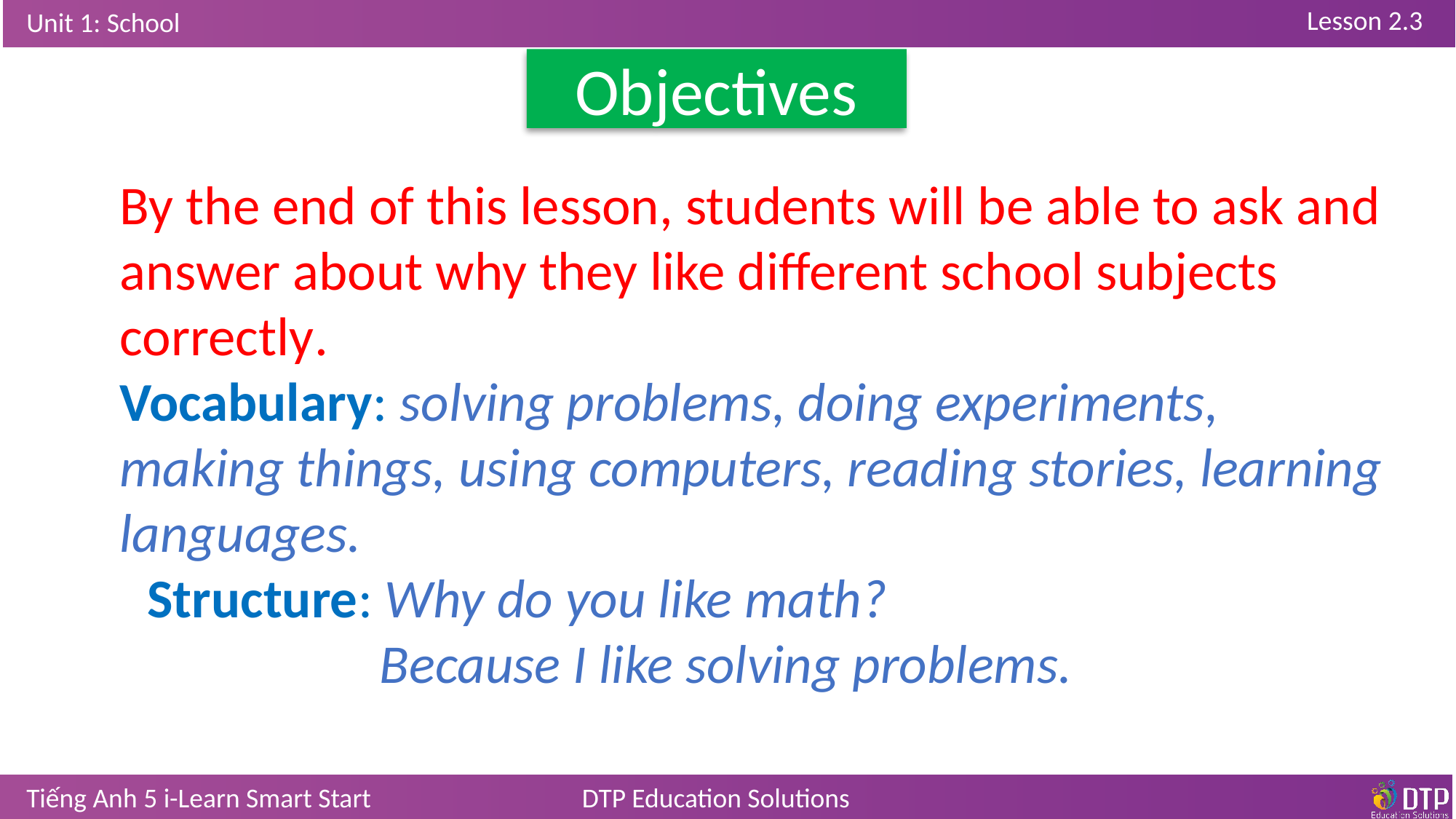

Objectives
By the end of this lesson, students will be able to ask and answer about why they like different school subjects correctly.
Vocabulary: solving problems, doing experiments, making things, using computers, reading stories, learning languages.
Structure: Why do you like math?
                     Because I like solving problems.